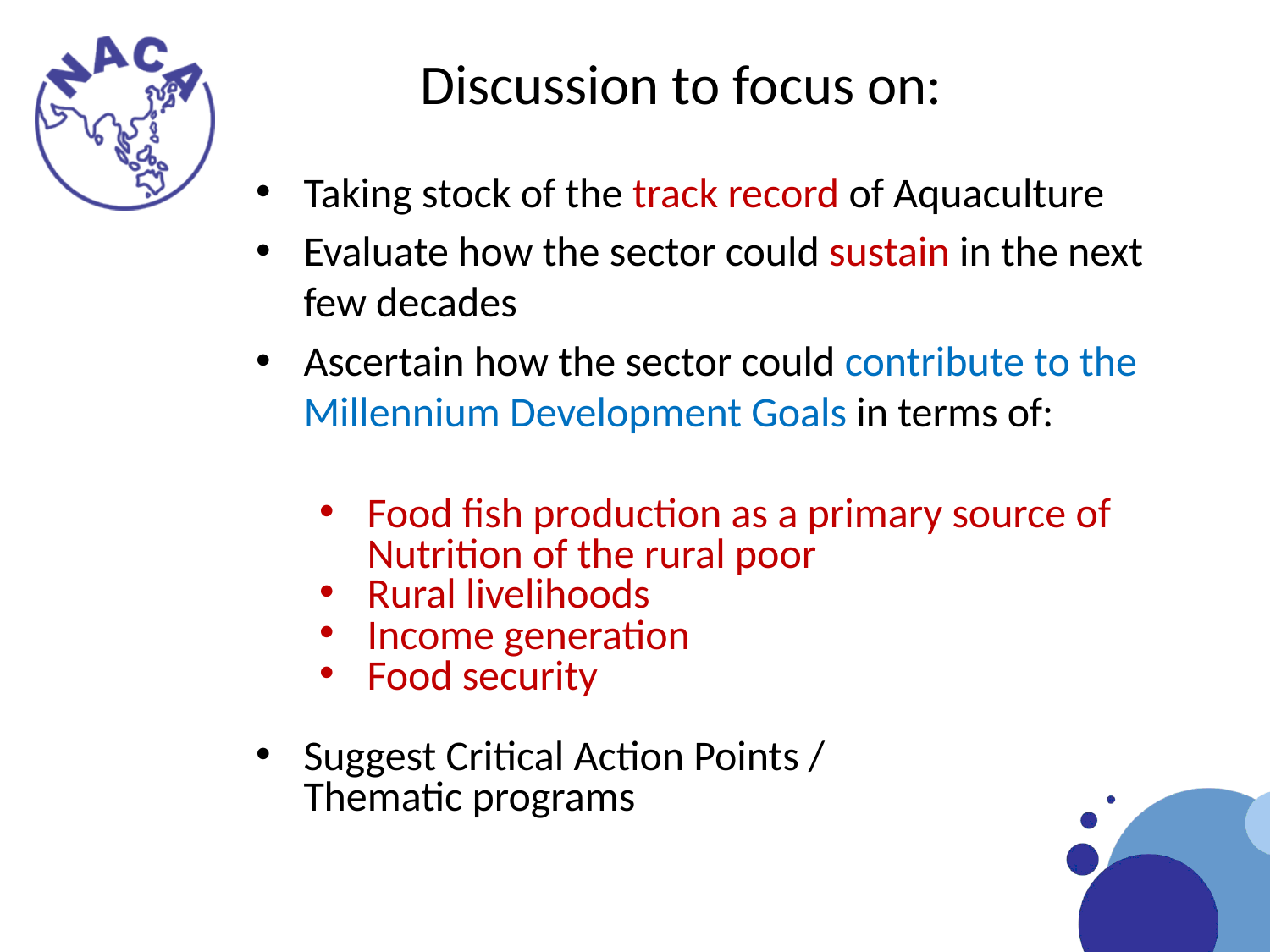

Discussion to focus on:
Taking stock of the track record of Aquaculture
Evaluate how the sector could sustain in the next few decades
Ascertain how the sector could contribute to the Millennium Development Goals in terms of:

Food fish production as a primary source of Nutrition of the rural poor
Rural livelihoods
Income generation
Food security

Suggest Critical Action Points /
     Thematic programs